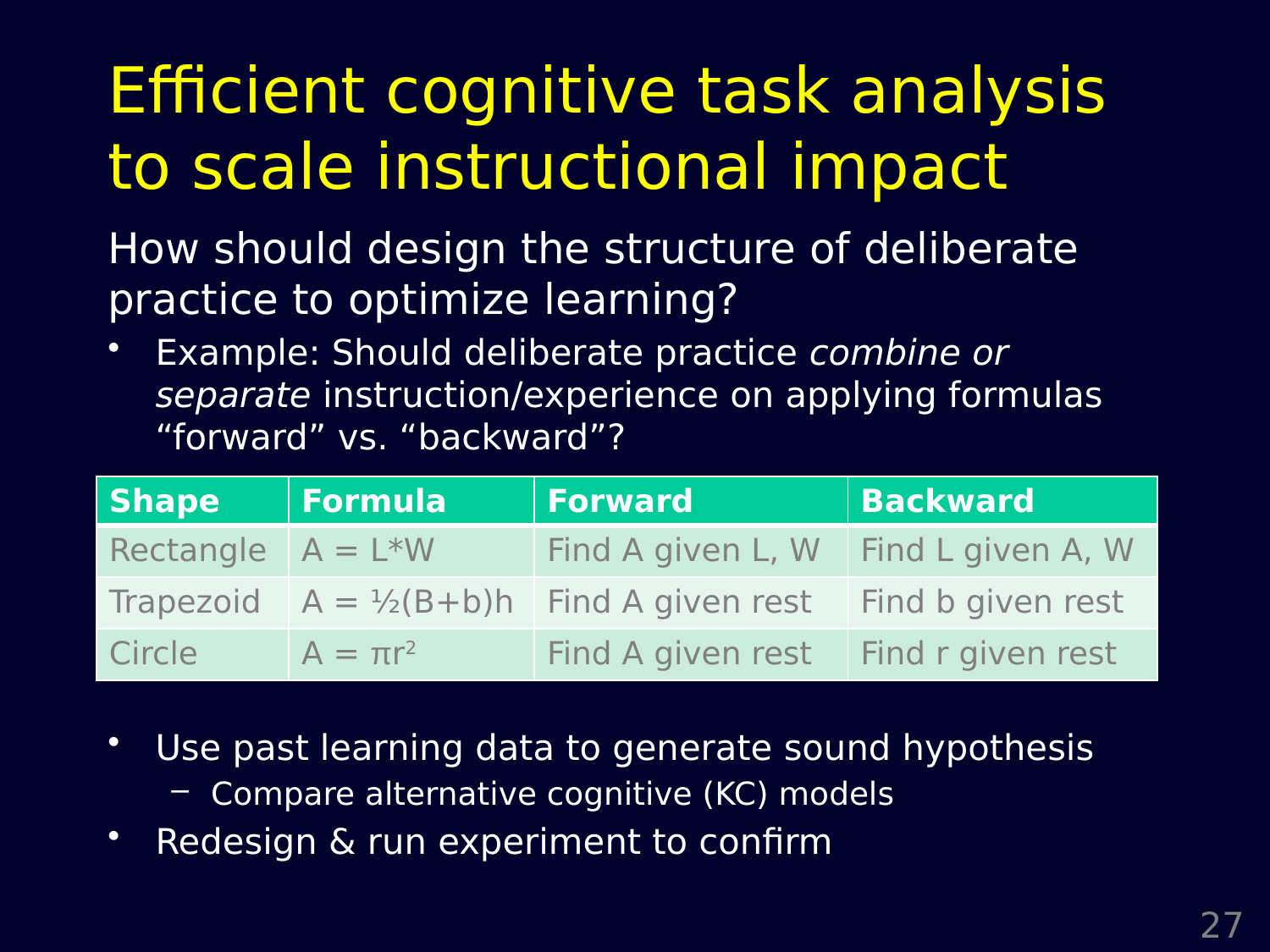

# Efficient cognitive task analysis to scale instructional impact
How should design the structure of deliberate practice to optimize learning?
Example: Should deliberate practice combine or separate instruction/experience on applying formulas “forward” vs. “backward”?

Use past learning data to generate sound hypothesis
Compare alternative cognitive (KC) models
Redesign & run experiment to confirm
| Shape | Formula | Forward | Backward |
| --- | --- | --- | --- |
| Rectangle | A = L\*W | Find A given L, W | Find L given A, W |
| Trapezoid | A = ½(B+b)h | Find A given rest | Find b given rest |
| Circle | A = πr2 | Find A given rest | Find r given rest |